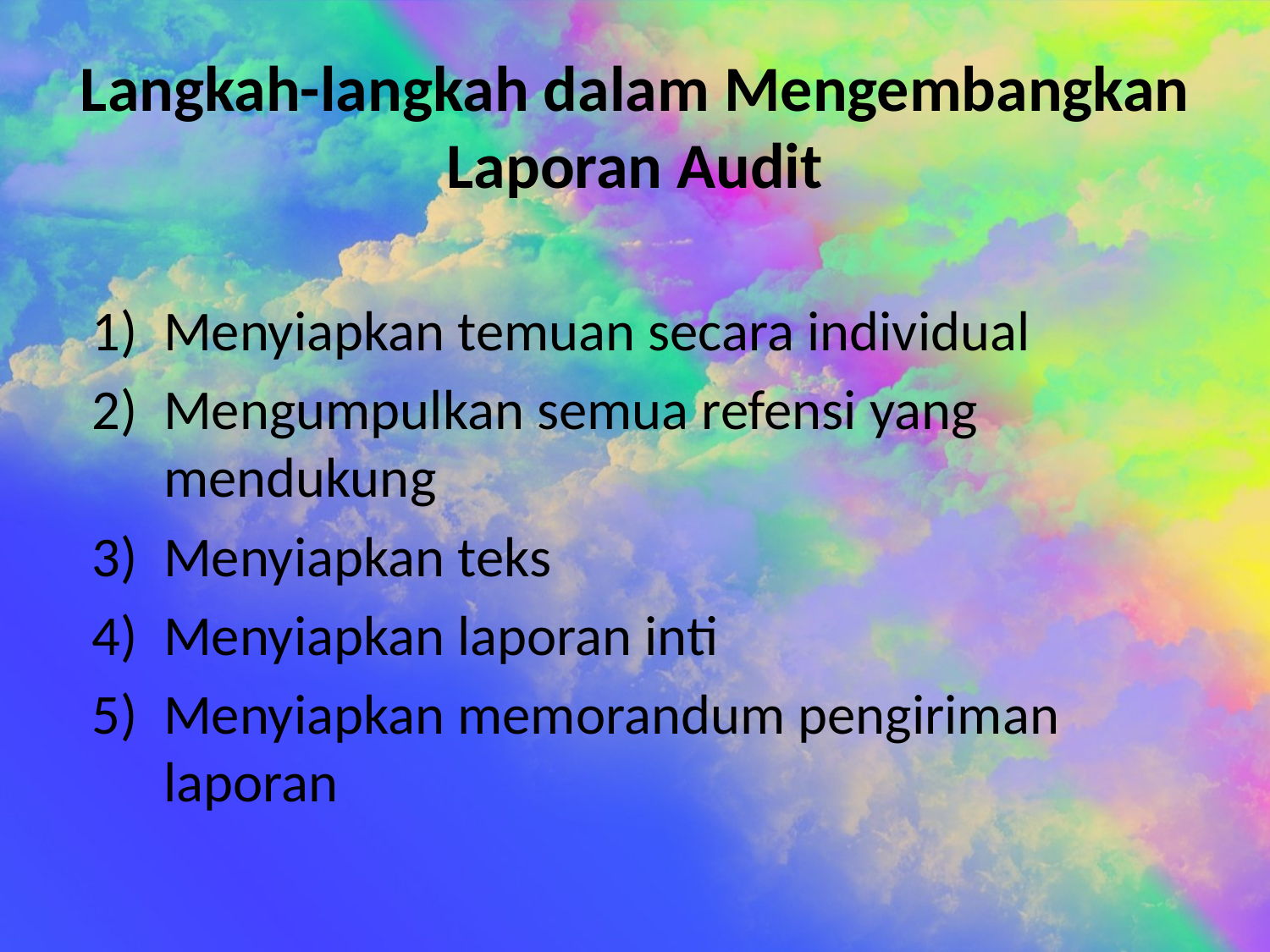

# Langkah-langkah dalam Mengembangkan Laporan Audit
Menyiapkan temuan secara individual
Mengumpulkan semua refensi yang mendukung
Menyiapkan teks
Menyiapkan laporan inti
Menyiapkan memorandum pengiriman laporan